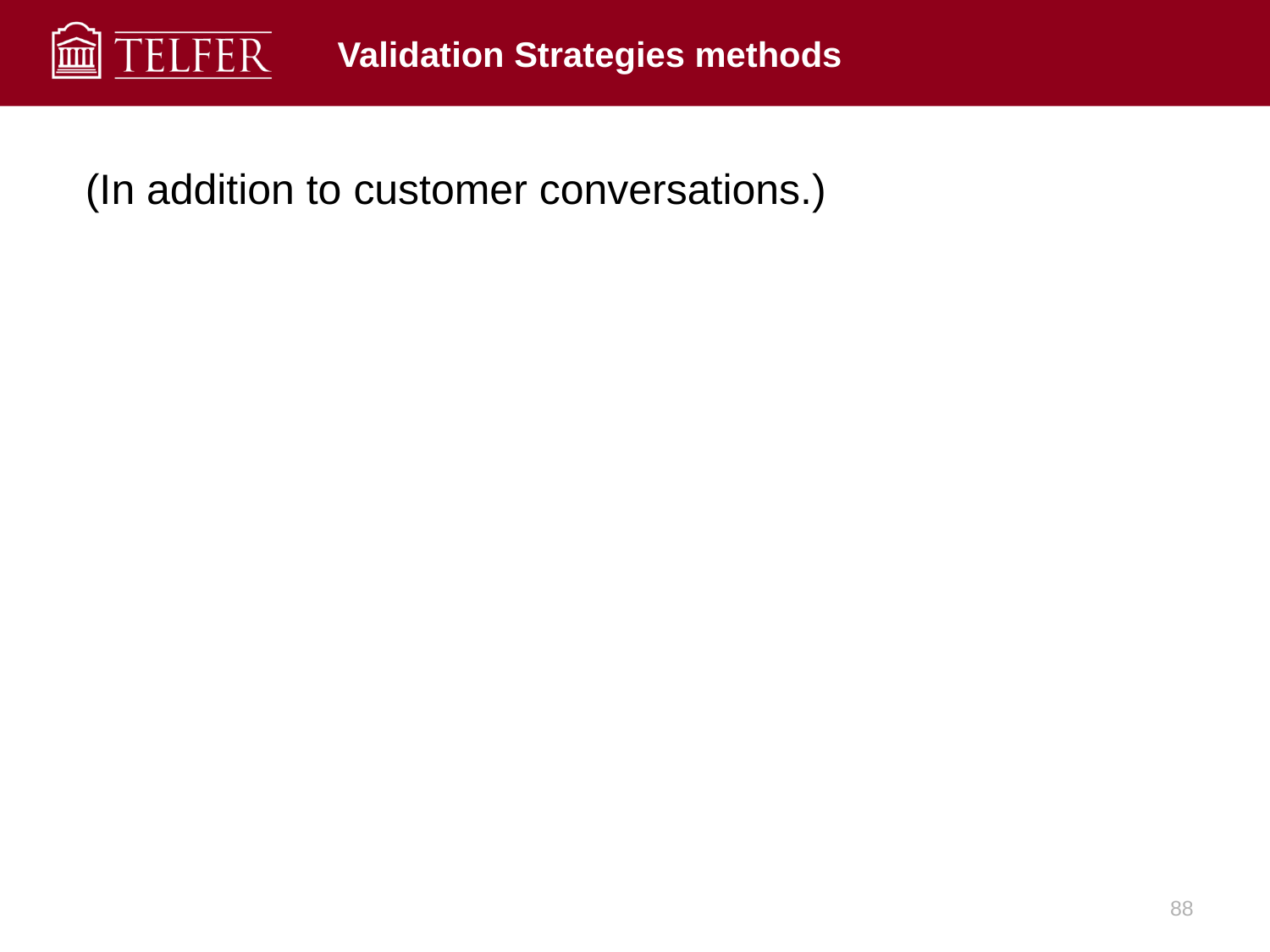

# Validation Strategies methods
(In addition to customer conversations.)
88